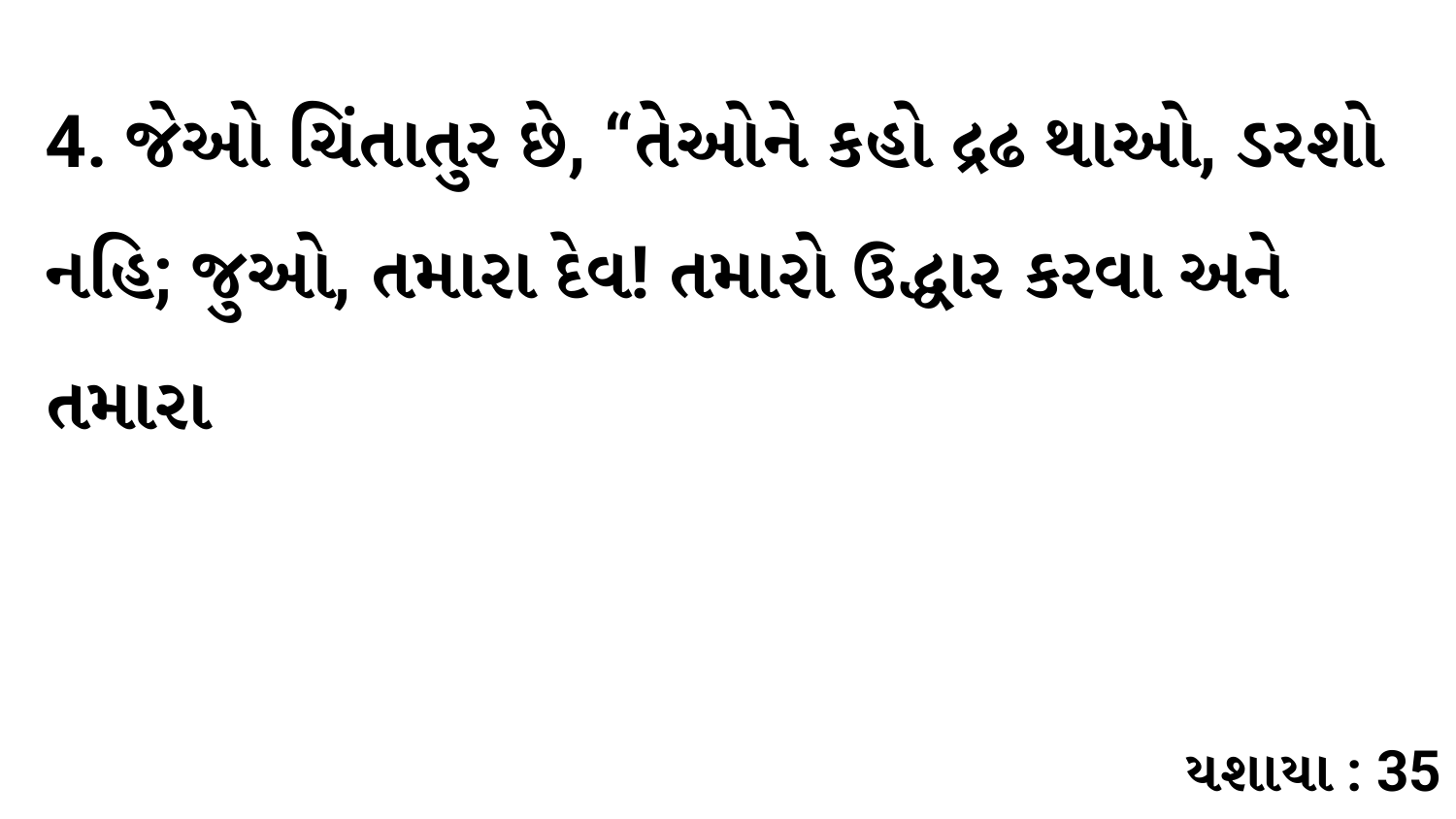

4. જેઓ ચિંતાતુર છે, “તેઓને કહો દ્રઢ થાઓ, ડરશો નહિ; જુઓ, તમારા દેવ! તમારો ઉદ્ધાર કરવા અને તમારા
યશાયા : 35